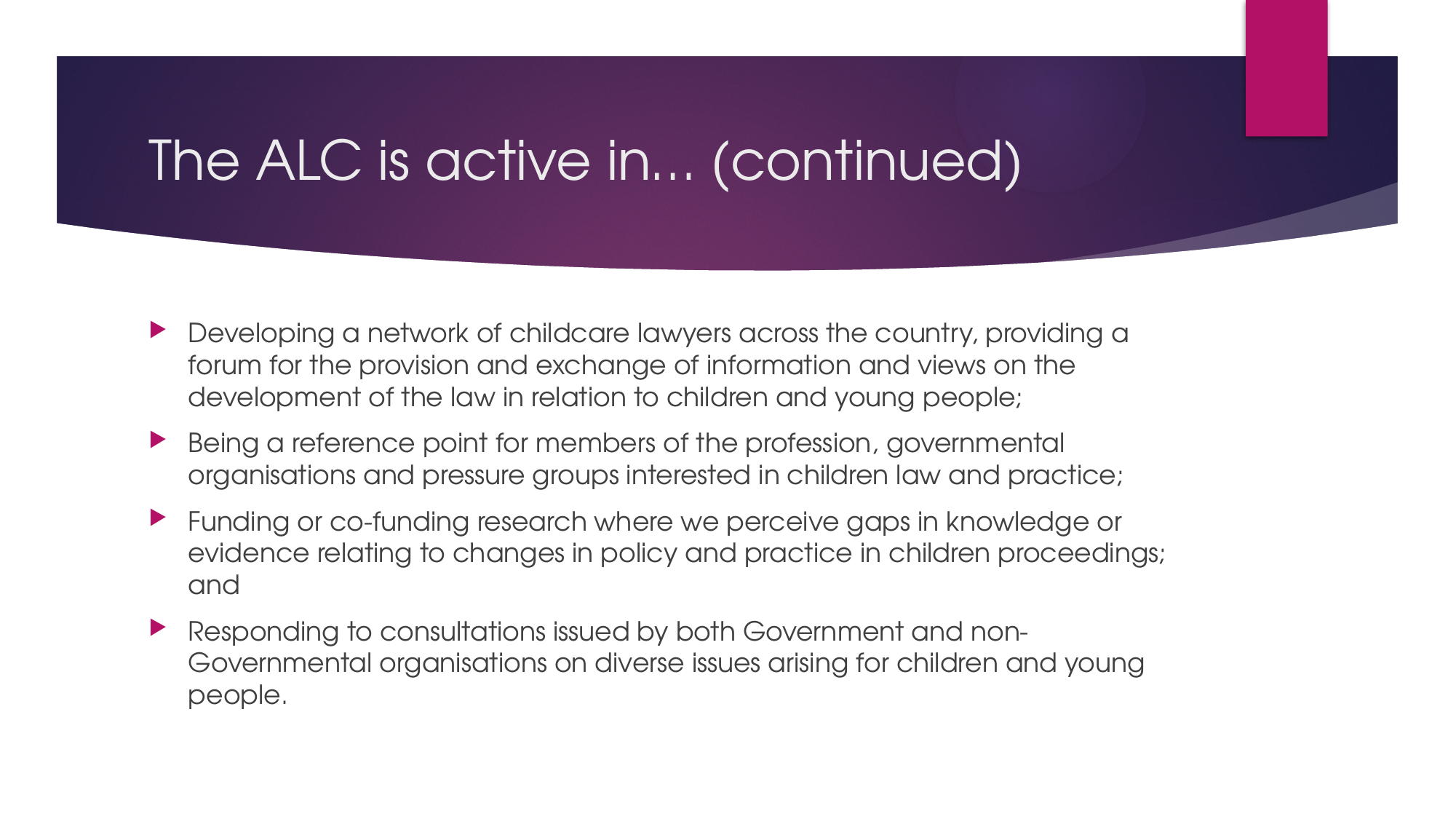

# The ALC is active in… (continued)
Developing a network of childcare lawyers across the country, providing a forum for the provision and exchange of information and views on the development of the law in relation to children and young people;
Being a reference point for members of the profession, governmental organisations and pressure groups interested in children law and practice;
Funding or co-funding research where we perceive gaps in knowledge or evidence relating to changes in policy and practice in children proceedings; and
Responding to consultations issued by both Government and non-Governmental organisations on diverse issues arising for children and young people.